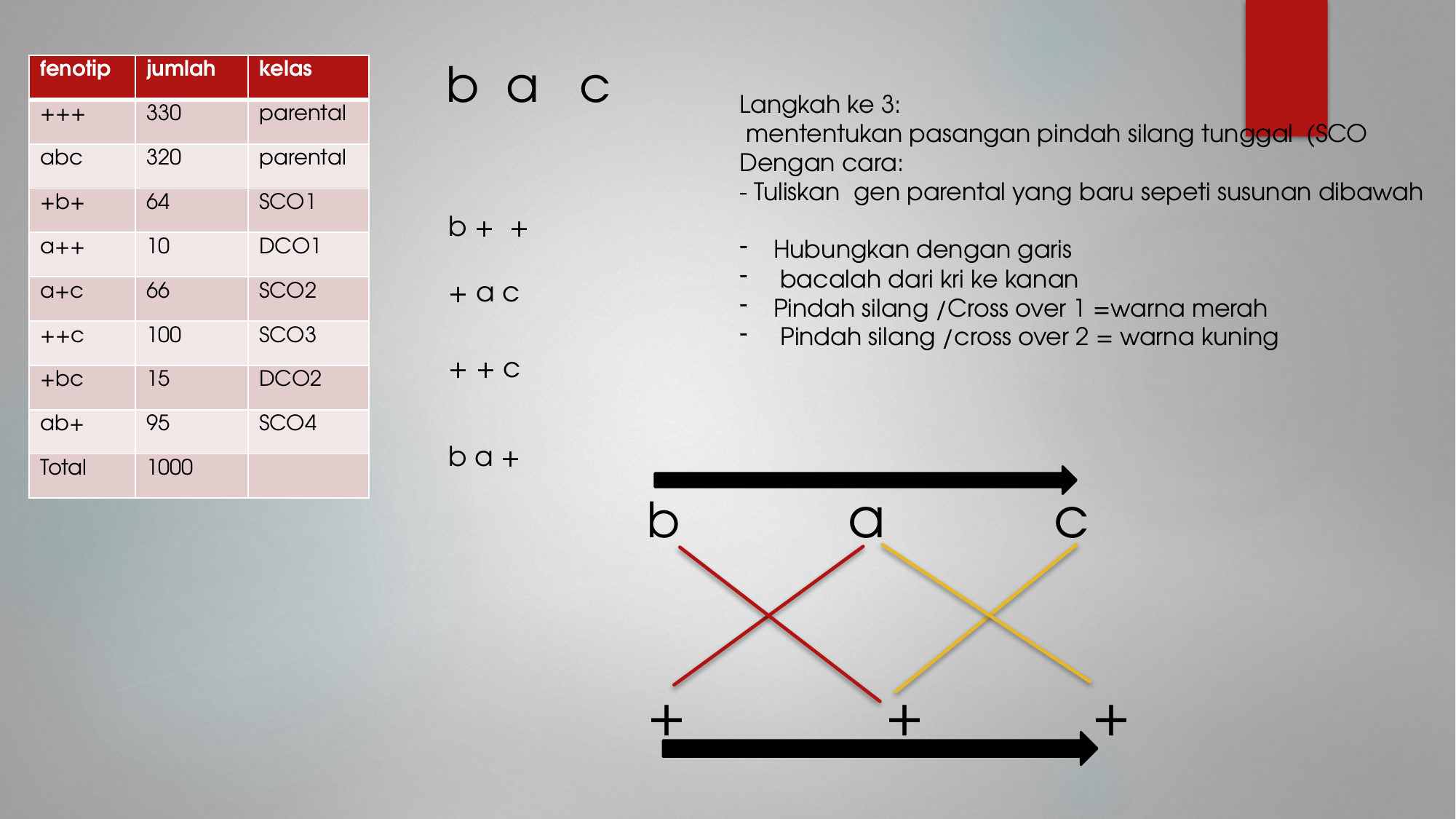

b  a   c
| fenotip | jumlah | kelas |
| --- | --- | --- |
| +++ | 330 | parental |
| abc | 320 | parental |
| +b+ | 64 | SCO1 |
| a++ | 10 | DCO1 |
| a+c | 66 | SCO2 |
| ++c | 100 | SCO3 |
| +bc | 15 | DCO2 |
| ab+ | 95 | SCO4 |
| Total | 1000 |  |
Langkah ke 3:
 mententukan pasangan pindah silang tunggal  (SCO
Dengan cara:
- Tuliskan  gen parental yang baru sepeti susunan dibawah

Hubungkan dengan garis
 bacalah dari kri ke kanan
Pindah silang /Cross over 1 =warna merah
 Pindah silang /cross over 2 = warna kuning

b +  +
+ a c
+ + c
b a +

b                      a                      c

+                         +                    +